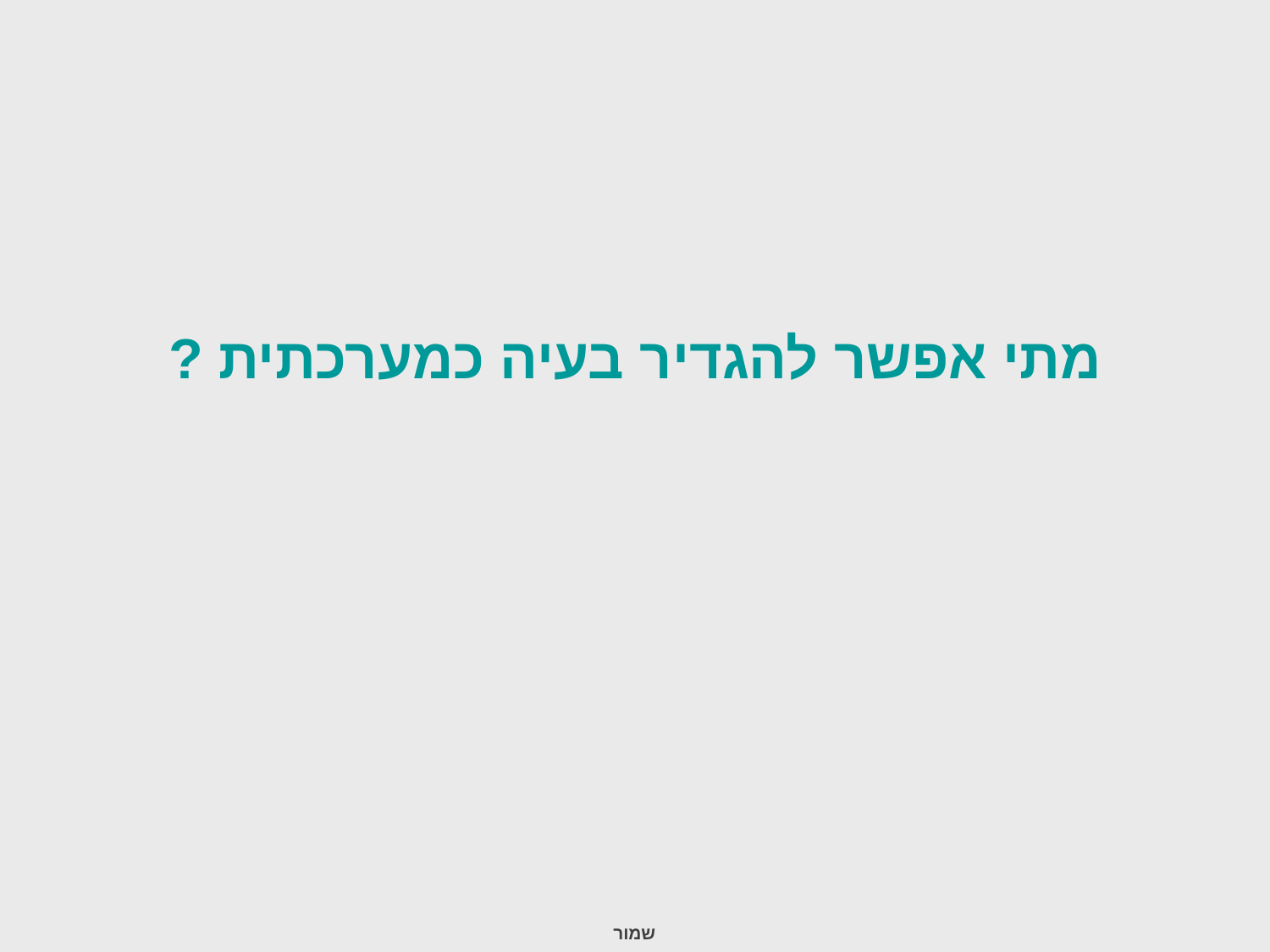

# מתי אפשר להגדיר בעיה כמערכתית ?